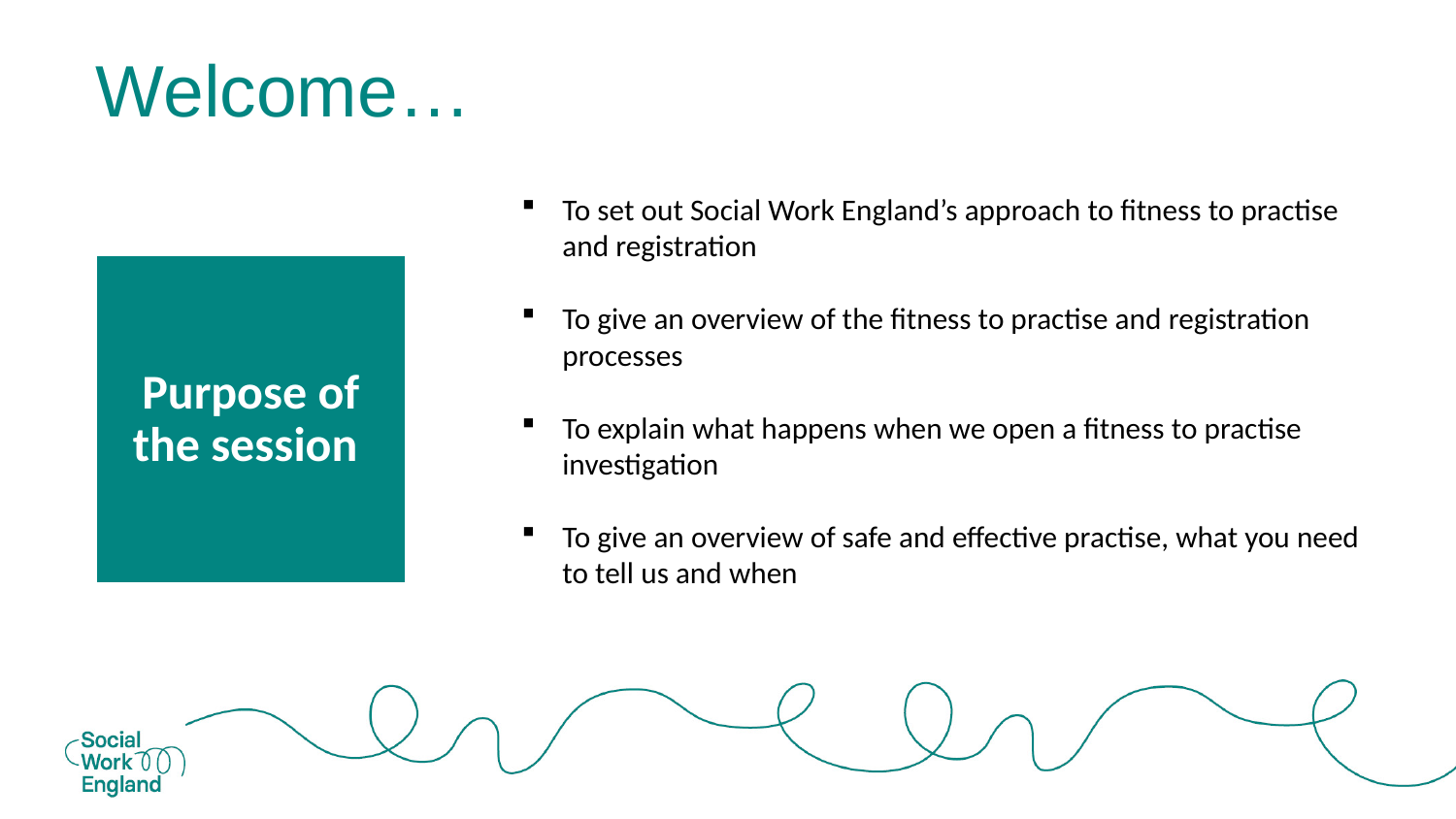

Welcome…
To set out Social Work England’s approach to fitness to practise and registration

To give an overview of the fitness to practise and registration processes

To explain what happens when we open a fitness to practise investigation

To give an overview of safe and effective practise, what you need to tell us and when

Purpose of the session